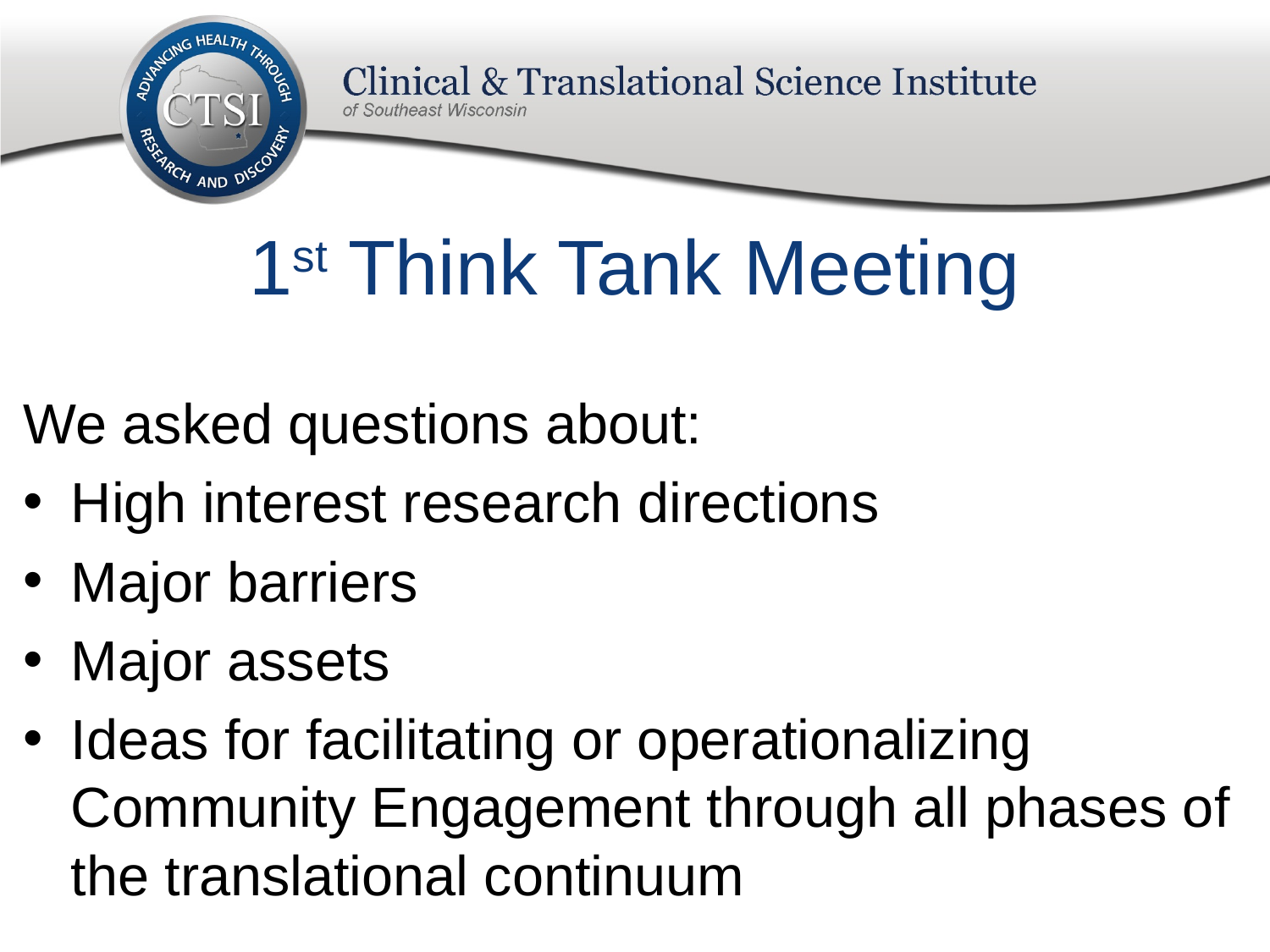

# 1st Think Tank Meeting
We asked questions about:
High interest research directions
Major barriers
Major assets
Ideas for facilitating or operationalizing Community Engagement through all phases of the translational continuum